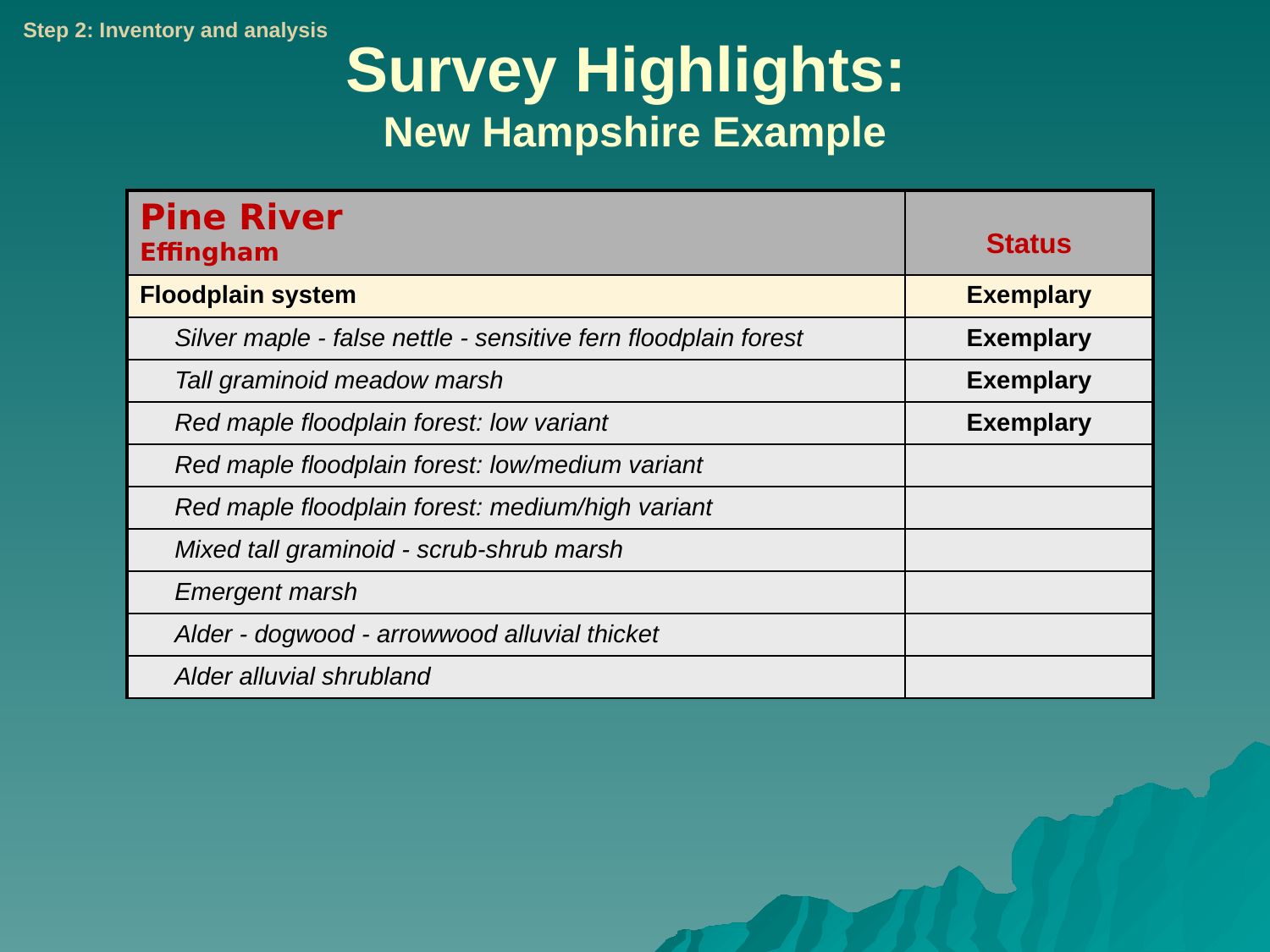

Step 2: Inventory and analysis

# Survey Highlights: New Hampshire Example

| Pine River Effingham | Status |
| --- | --- |
| Floodplain system | Exemplary |
| Silver maple - false nettle - sensitive fern floodplain forest | Exemplary |
| Tall graminoid meadow marsh | Exemplary |
| Red maple floodplain forest: low variant | Exemplary |
| Red maple floodplain forest: low/medium variant |  |
| Red maple floodplain forest: medium/high variant |  |
| Mixed tall graminoid - scrub-shrub marsh |  |
| Emergent marsh |  |
| Alder - dogwood - arrowwood alluvial thicket |  |
| Alder alluvial shrubland |  |